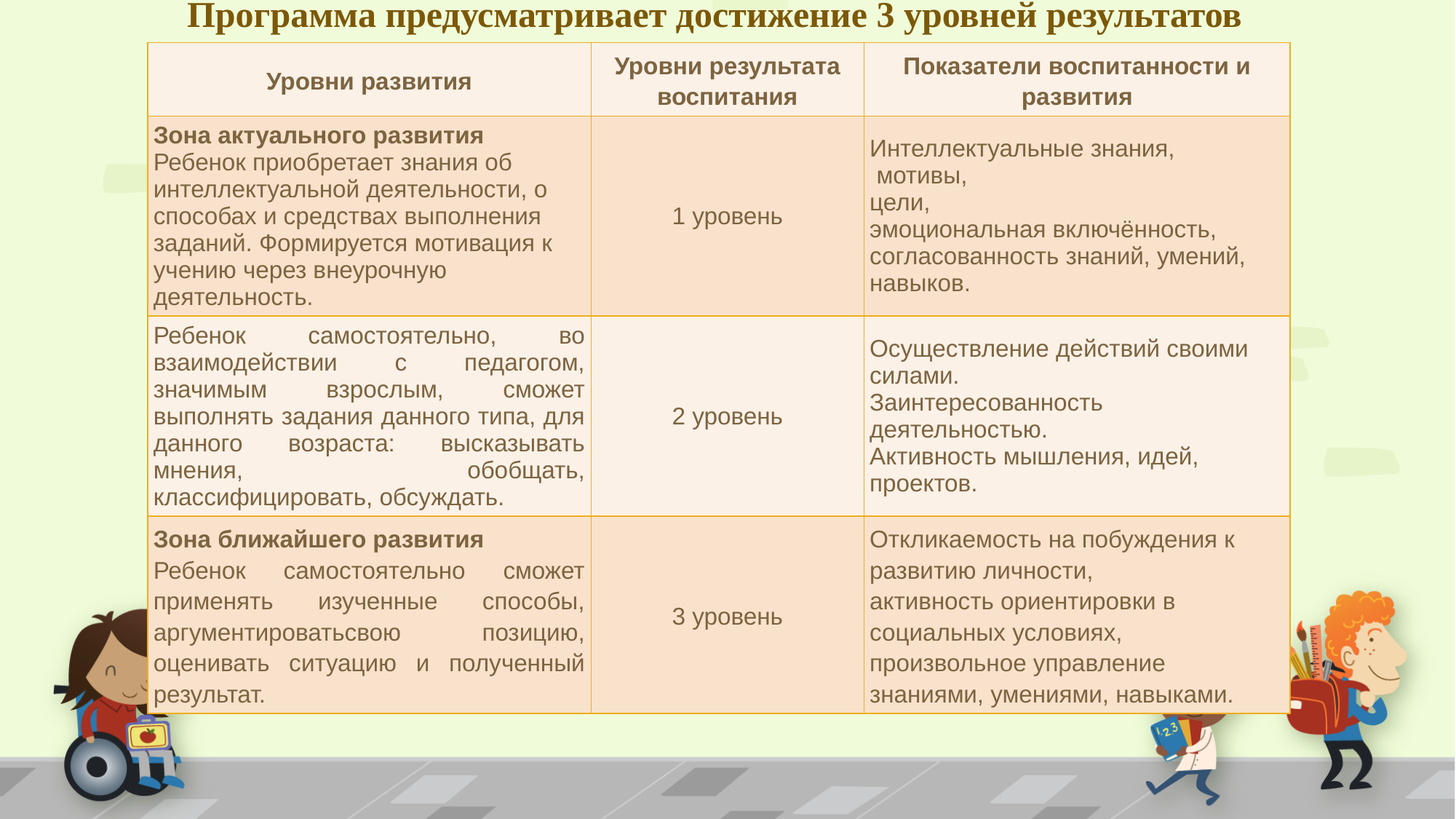

# Программа предусматривает достижение 3 уровней результатов
| Уровни развития | Уровни результата воспитания | Показатели воспитанности и развития |
| --- | --- | --- |
| Зона актуального развития Ребенок приобретает знания об интеллектуальной деятельности, о способах и средствах выполнения заданий. Формируется мотивация к учению через внеурочную деятельность. | 1 уровень | Интеллектуальные знания, мотивы, цели, эмоциональная включённость, согласованность знаний, умений, навыков. |
| Ребенок самостоятельно, во взаимодействии с педагогом, значимым взрослым, сможет выполнять задания данного типа, для данного возраста: высказывать мнения, обобщать, классифицировать, обсуждать. | 2 уровень | Осуществление действий своими силами. Заинтересованность деятельностью. Активность мышления, идей, проектов. |
| Зона ближайшего развития Ребенок самостоятельно сможет применять изученные способы, аргументироватьсвою позицию, оценивать ситуацию и полученный результат. | 3 уровень | Откликаемость на побуждения к развитию личности, активность ориентировки в социальных условиях, произвольное управление знаниями, умениями, навыками. |